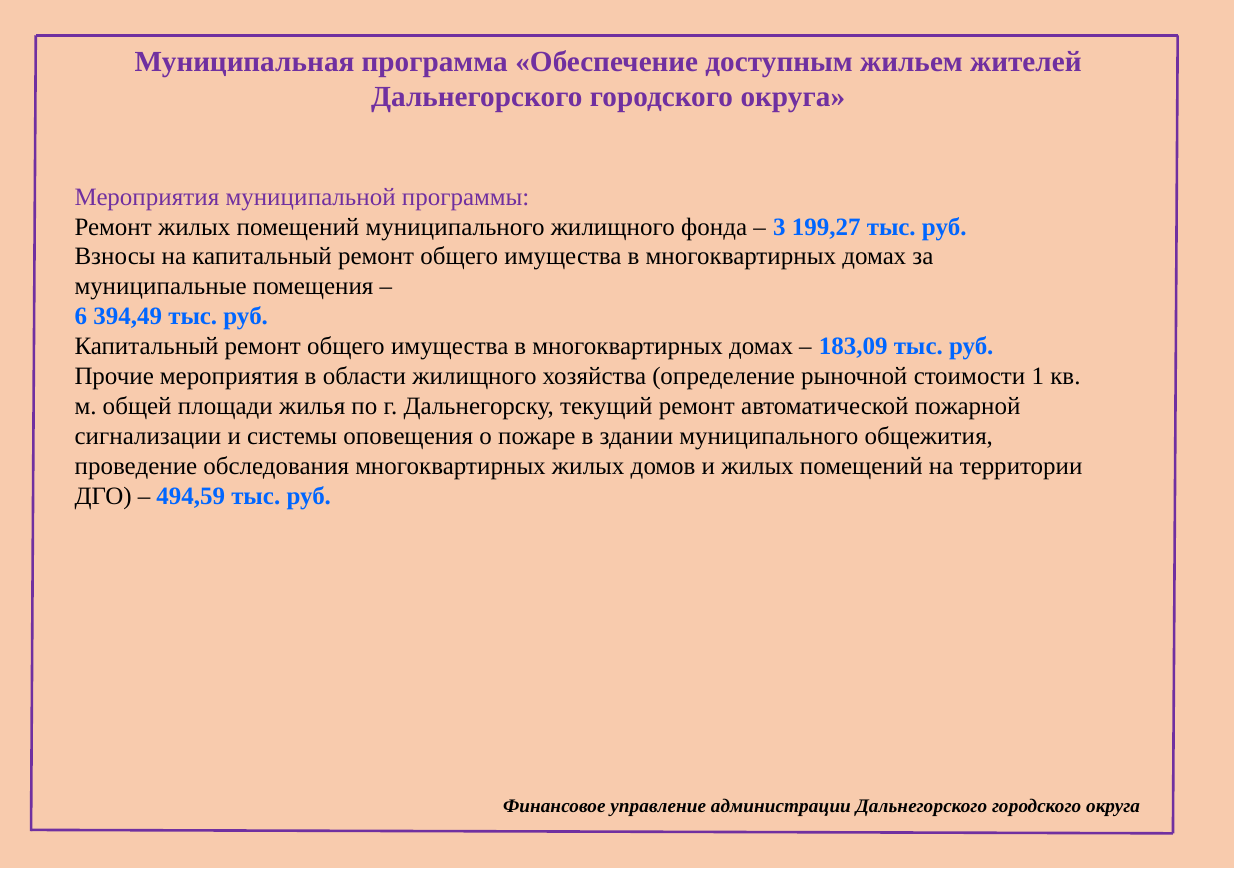

Муниципальная программа «Обеспечение доступным жильем жителей Дальнегорского городского округа»
Мероприятия муниципальной программы:
Ремонт жилых помещений муниципального жилищного фонда – 3 199,27 тыс. руб.
Взносы на капитальный ремонт общего имущества в многоквартирных домах за муниципальные помещения –
6 394,49 тыс. руб.
Капитальный ремонт общего имущества в многоквартирных домах – 183,09 тыс. руб.
Прочие мероприятия в области жилищного хозяйства (определение рыночной стоимости 1 кв. м. общей площади жилья по г. Дальнегорску, текущий ремонт автоматической пожарной сигнализации и системы оповещения о пожаре в здании муниципального общежития, проведение обследования многоквартирных жилых домов и жилых помещений на территории ДГО) – 494,59 тыс. руб.